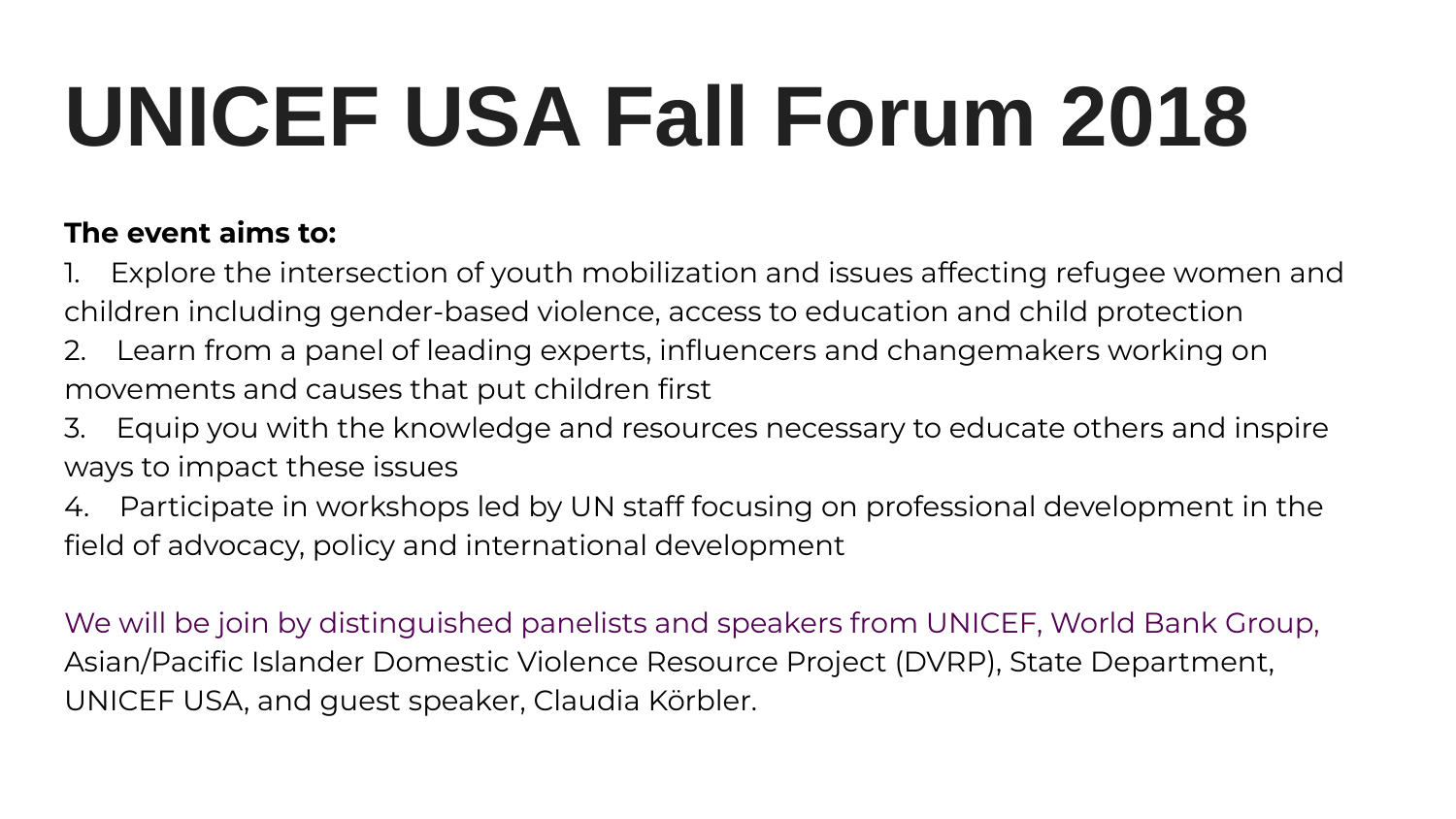

# UNICEF USA Fall Forum 2018
The event aims to:
1.    Explore the intersection of youth mobilization and issues affecting refugee women and children including gender-based violence, access to education and child protection
2.    Learn from a panel of leading experts, influencers and changemakers working on movements and causes that put children first
3.    Equip you with the knowledge and resources necessary to educate others and inspire ways to impact these issues
4.    Participate in workshops led by UN staff focusing on professional development in the field of advocacy, policy and international development

We will be join by distinguished panelists and speakers from UNICEF, World Bank Group,  Asian/Pacific Islander Domestic Violence Resource Project (DVRP), State Department, UNICEF USA, and guest speaker, Claudia Körbler.